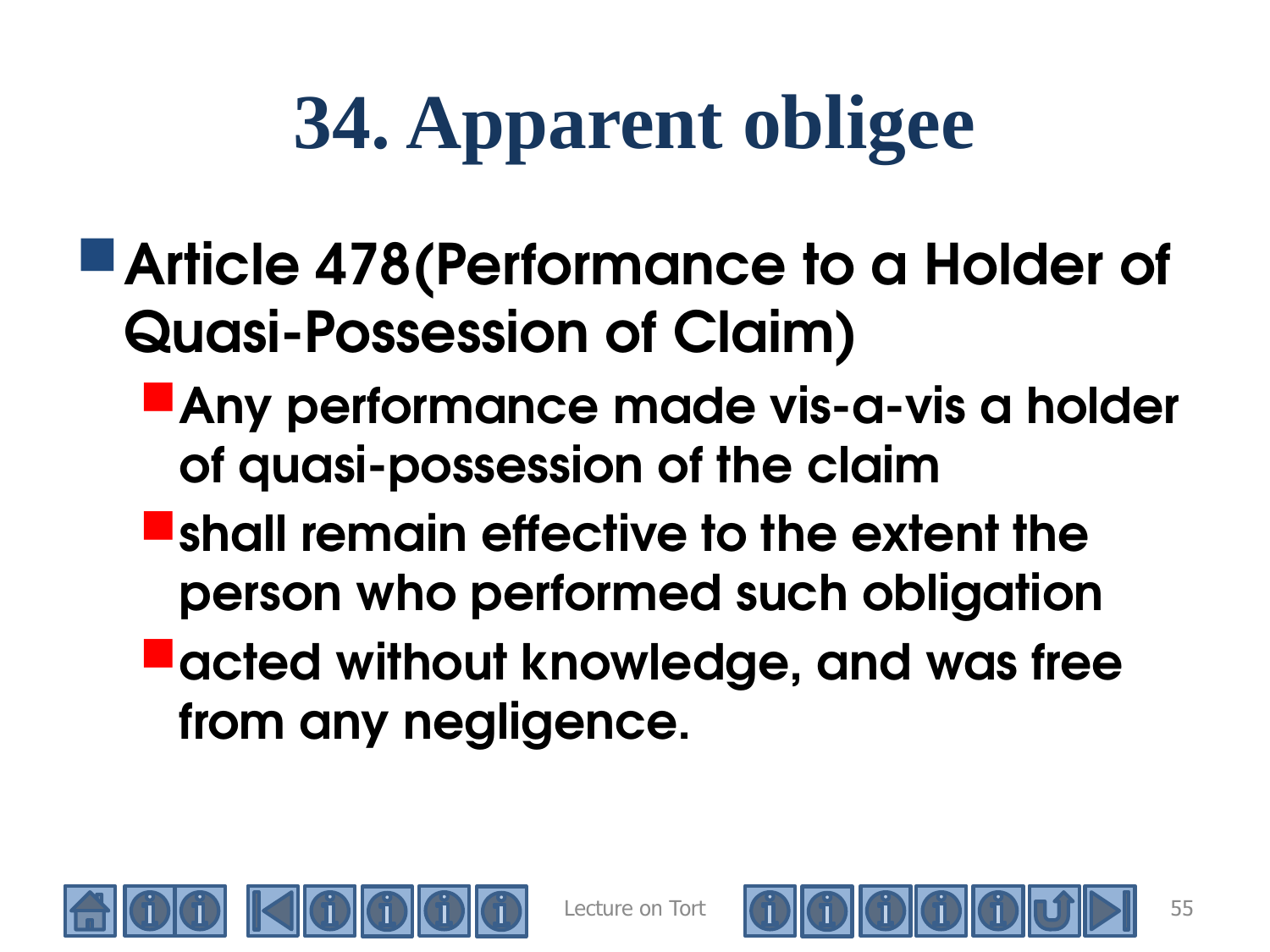

# 34. Apparent obligee
Article 478(Performance to a Holder of Quasi-Possession of Claim)
Any performance made vis-a-vis a holder of quasi-possession of the claim
shall remain effective to the extent the person who performed such obligation
acted without knowledge, and was free from any negligence.
Lecture on Tort
55